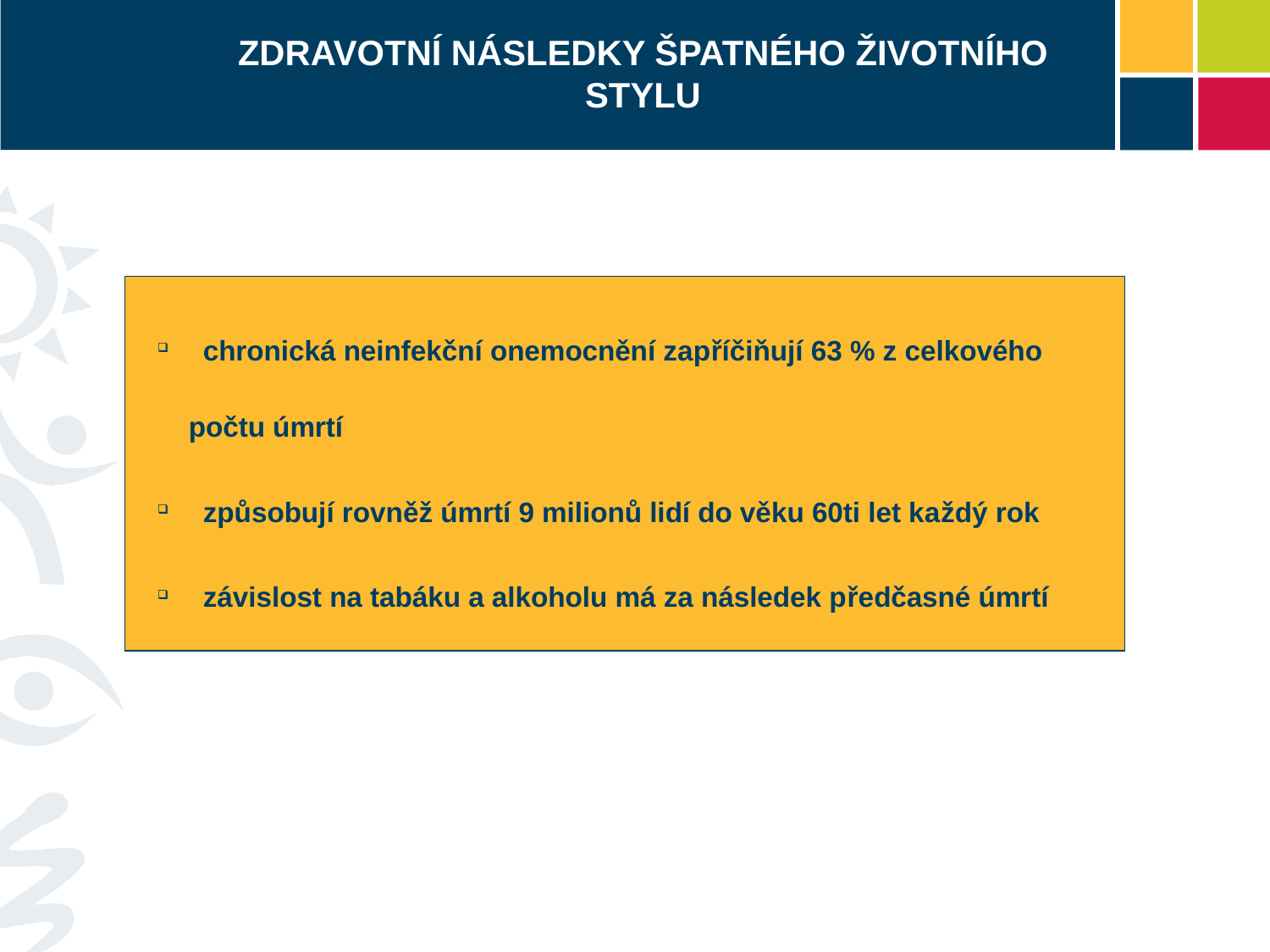

ZDRAVOTNÍ NÁSLEDKY ŠPATNÉHO ŽIVOTNÍHO STYLU

  chronická neinfekční onemocnění zapříčiňují 63 % z celkového
    počtu úmrtí

  způsobují rovněž úmrtí 9 milionů lidí do věku 60ti let každý rok

  závislost na tabáku a alkoholu má za následek předčasné úmrtí